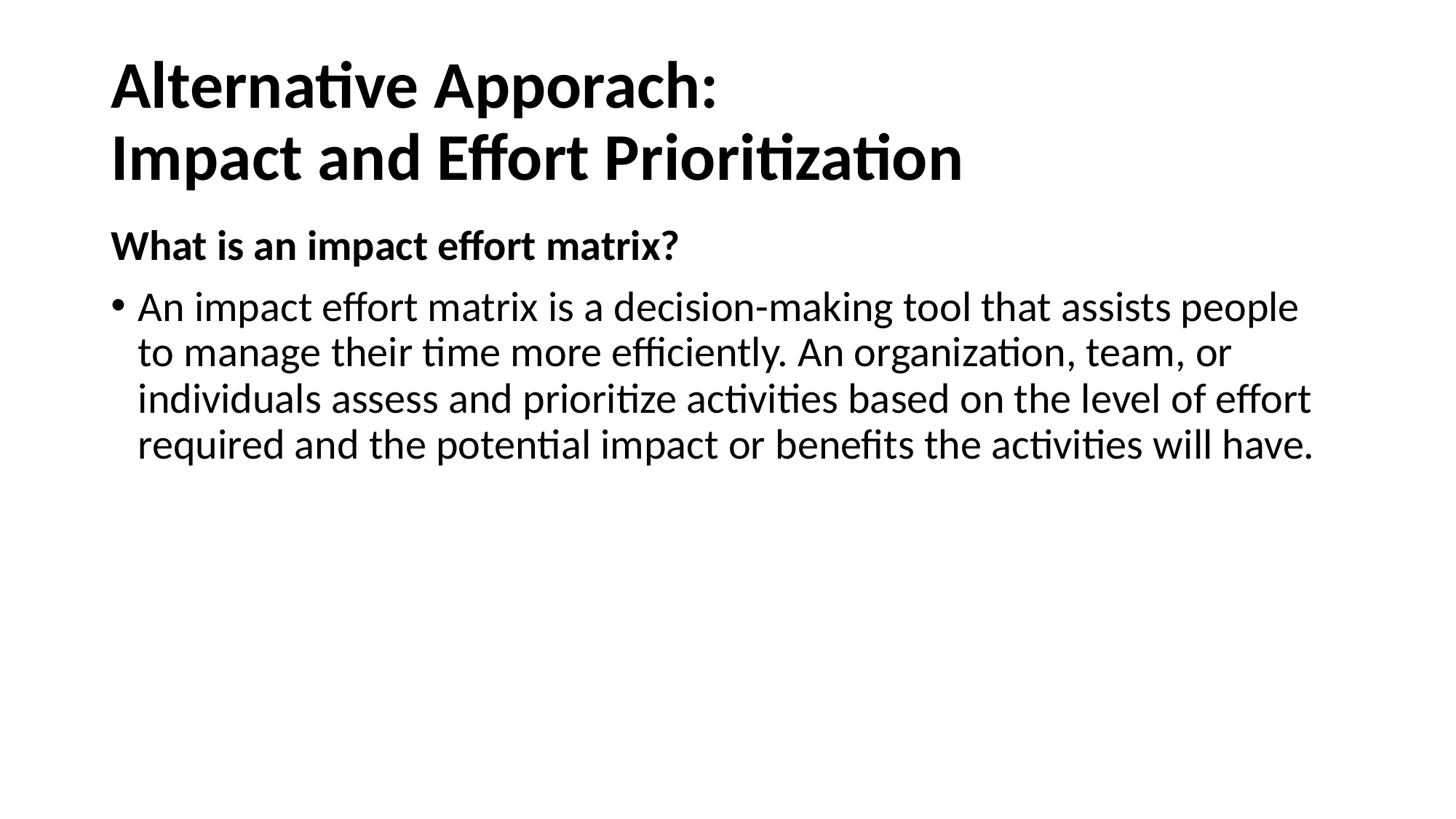

# Alternative Apporach: Impact and Effort Prioritization
What is an impact effort matrix?
An impact effort matrix is a decision-making tool that assists people to manage their time more efficiently. An organization, team, or individuals assess and prioritize activities based on the level of effort required and the potential impact or benefits the activities will have.